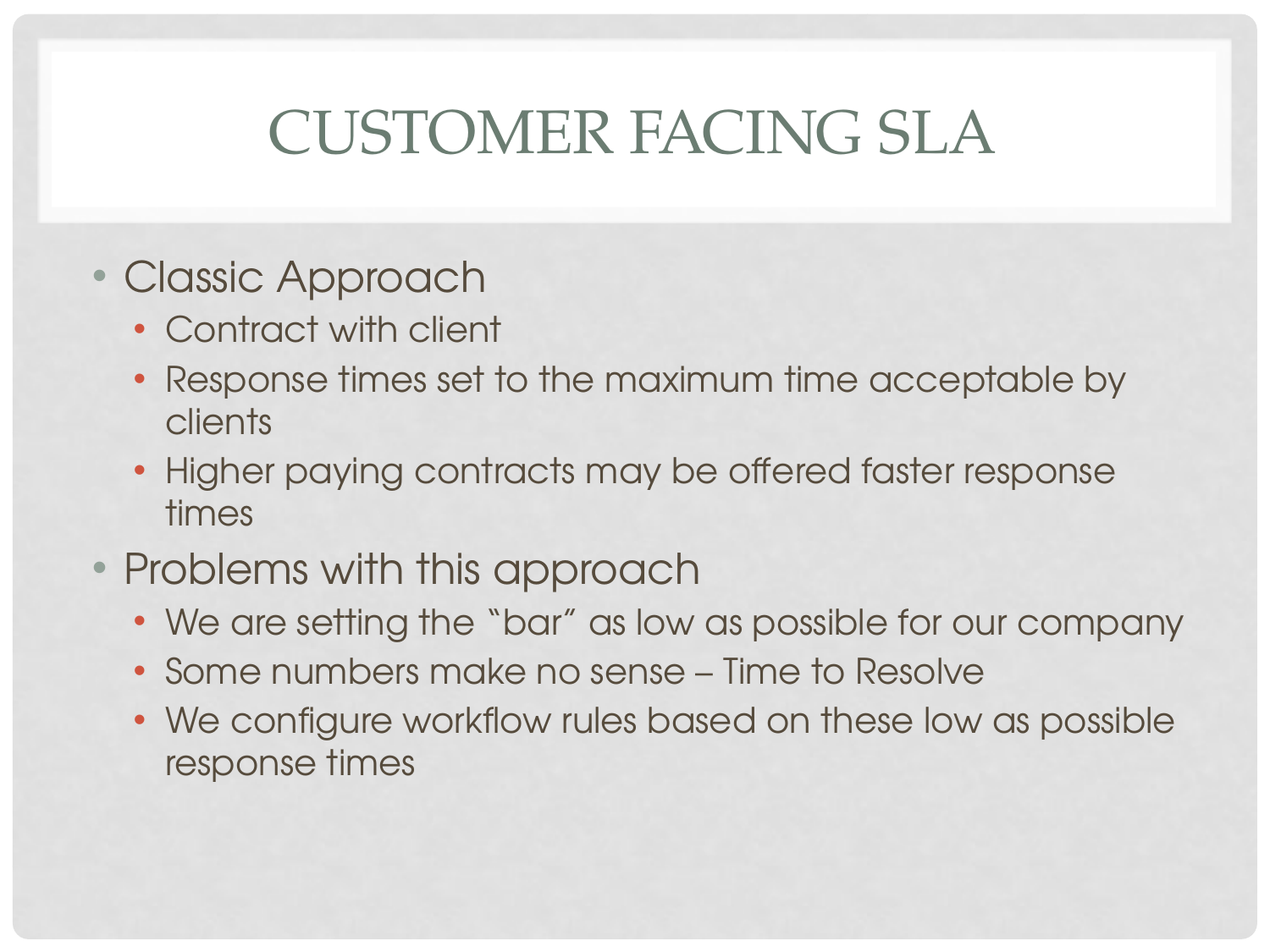

# Customer Facing SLA
Classic Approach
Contract with client
Response times set to the maximum time acceptable by clients
Higher paying contracts may be offered faster response times
Problems with this approach
We are setting the “bar” as low as possible for our company
Some numbers make no sense – Time to Resolve
We configure workflow rules based on these low as possible response times